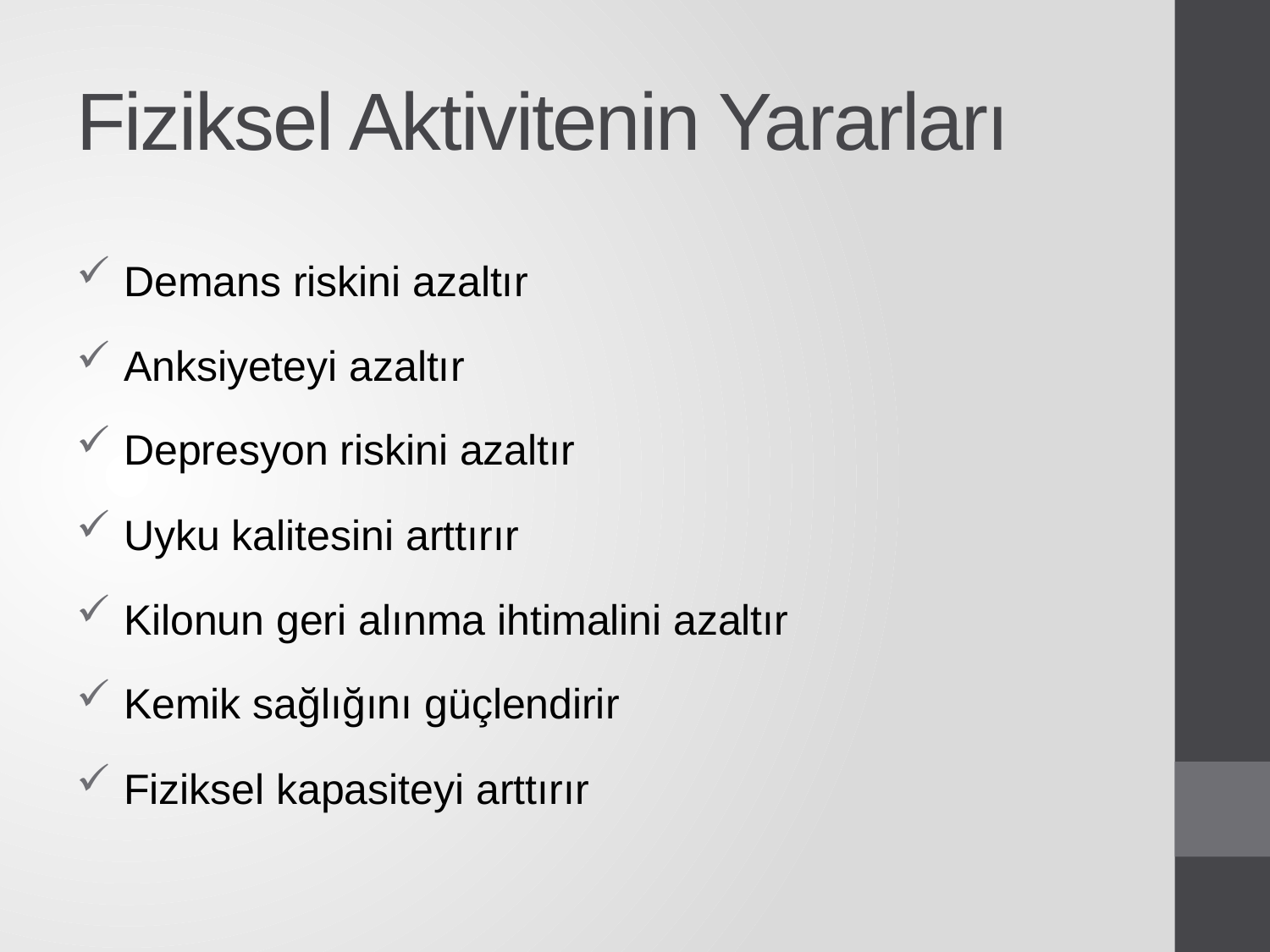

# Fiziksel Aktivitenin Yararları
Demans riskini azaltır
Anksiyeteyi azaltır
Depresyon riskini azaltır
Uyku kalitesini arttırır
Kilonun geri alınma ihtimalini azaltır
Kemik sağlığını güçlendirir
Fiziksel kapasiteyi arttırır